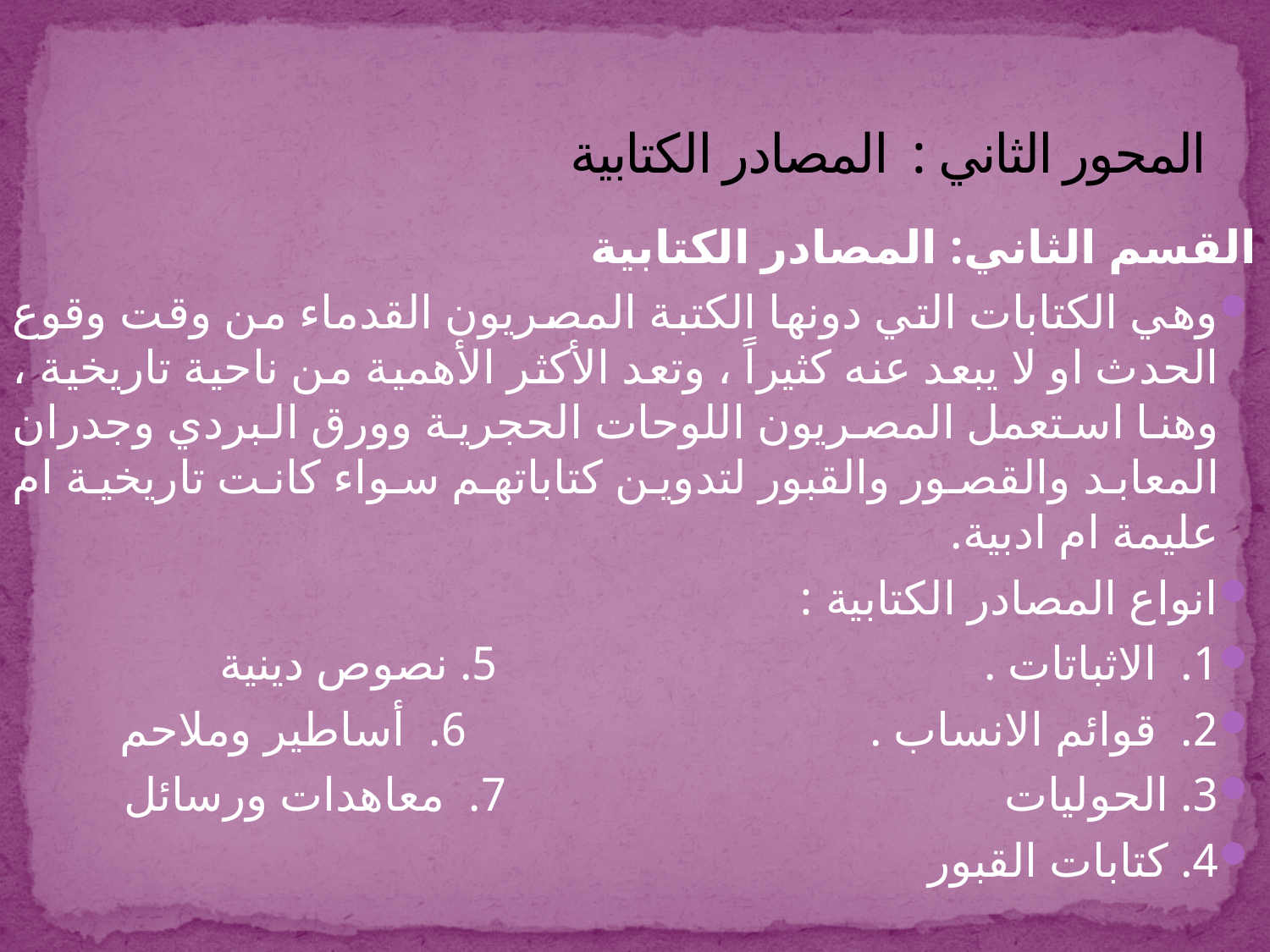

# المحور الثاني :  المصادر الكتابية
القسم الثاني: المصادر الكتابية
وهي الكتابات التي دونها الكتبة المصريون القدماء من وقت وقوع الحدث او لا يبعد عنه كثيراً ، وتعد الأكثر الأهمية من ناحية تاريخية ، وهنا استعمل المصريون اللوحات الحجرية وورق البردي وجدران المعابد والقصور والقبور لتدوين كتاباتهم سواء كانت تاريخية ام عليمة ام ادبية.
انواع المصادر الكتابية :
1.  الاثباتات .                                         5. نصوص دينية
2.  قوائم الانساب .                                  6.  أساطير وملاحم
3. الحوليات                                          7.  معاهدات ورسائل
4. كتابات القبور